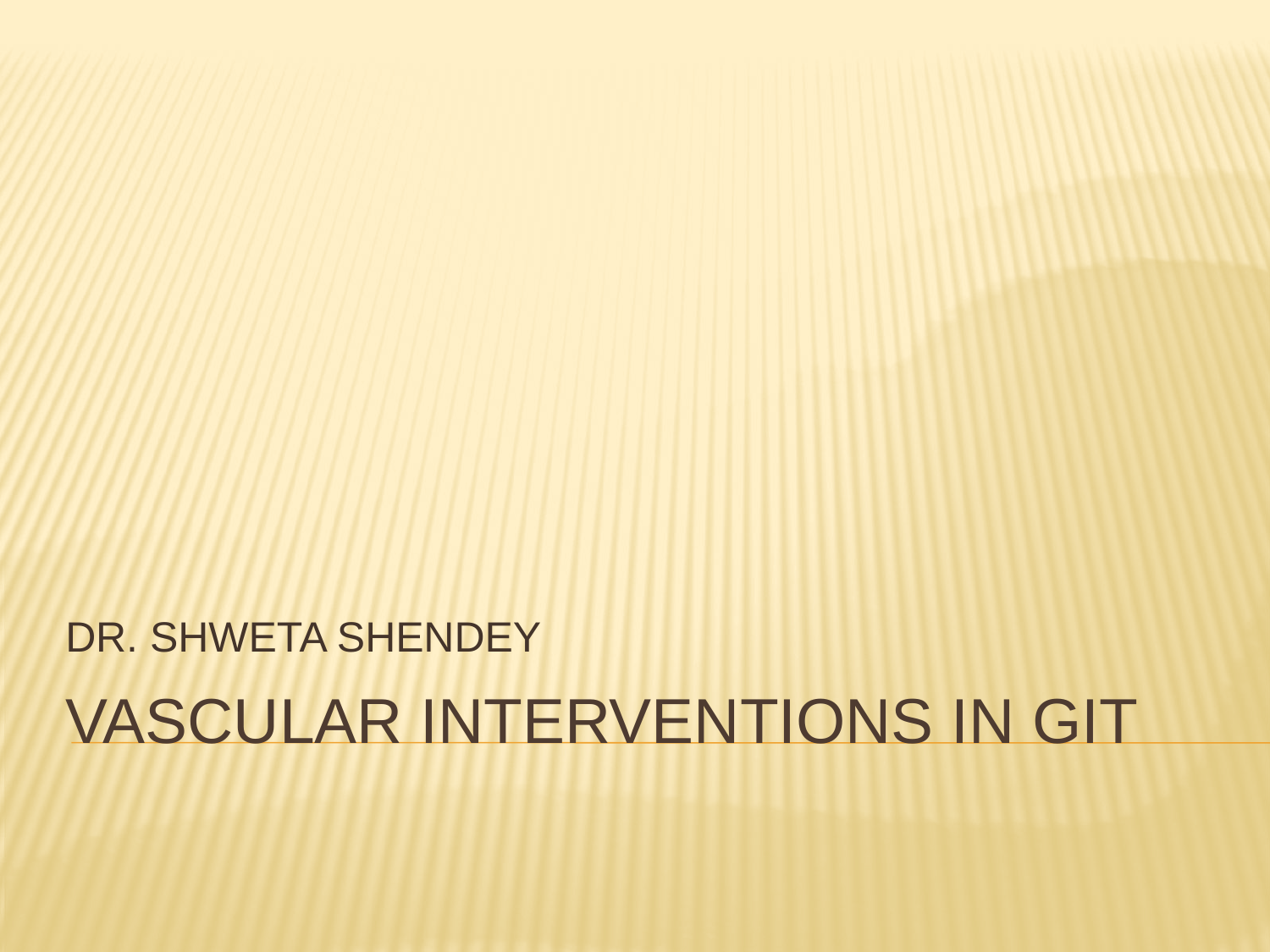

DR. SHWETA SHENDEY
# VASCULAR INTERVENTIONS IN GIT